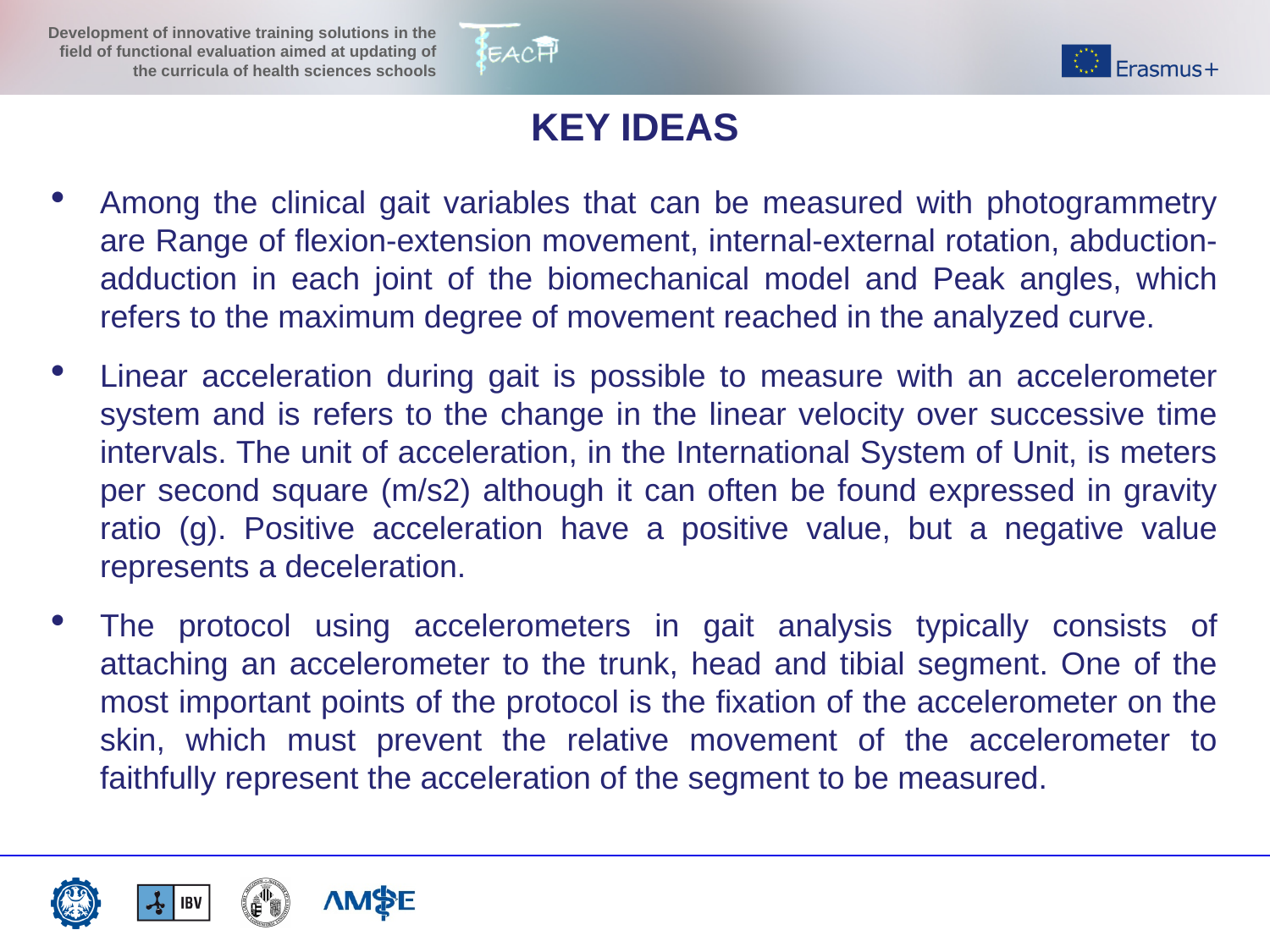

KEY IDEAS
Among the clinical gait variables that can be measured with photogrammetry are Range of flexion-extension movement, internal-external rotation, abduction-adduction in each joint of the biomechanical model and Peak angles, which refers to the maximum degree of movement reached in the analyzed curve.
Linear acceleration during gait is possible to measure with an accelerometer system and is refers to the change in the linear velocity over successive time intervals. The unit of acceleration, in the International System of Unit, is meters per second square (m/s2) although it can often be found expressed in gravity ratio (g). Positive acceleration have a positive value, but a negative value represents a deceleration.
The protocol using accelerometers in gait analysis typically consists of attaching an accelerometer to the trunk, head and tibial segment. One of the most important points of the protocol is the fixation of the accelerometer on the skin, which must prevent the relative movement of the accelerometer to faithfully represent the acceleration of the segment to be measured.